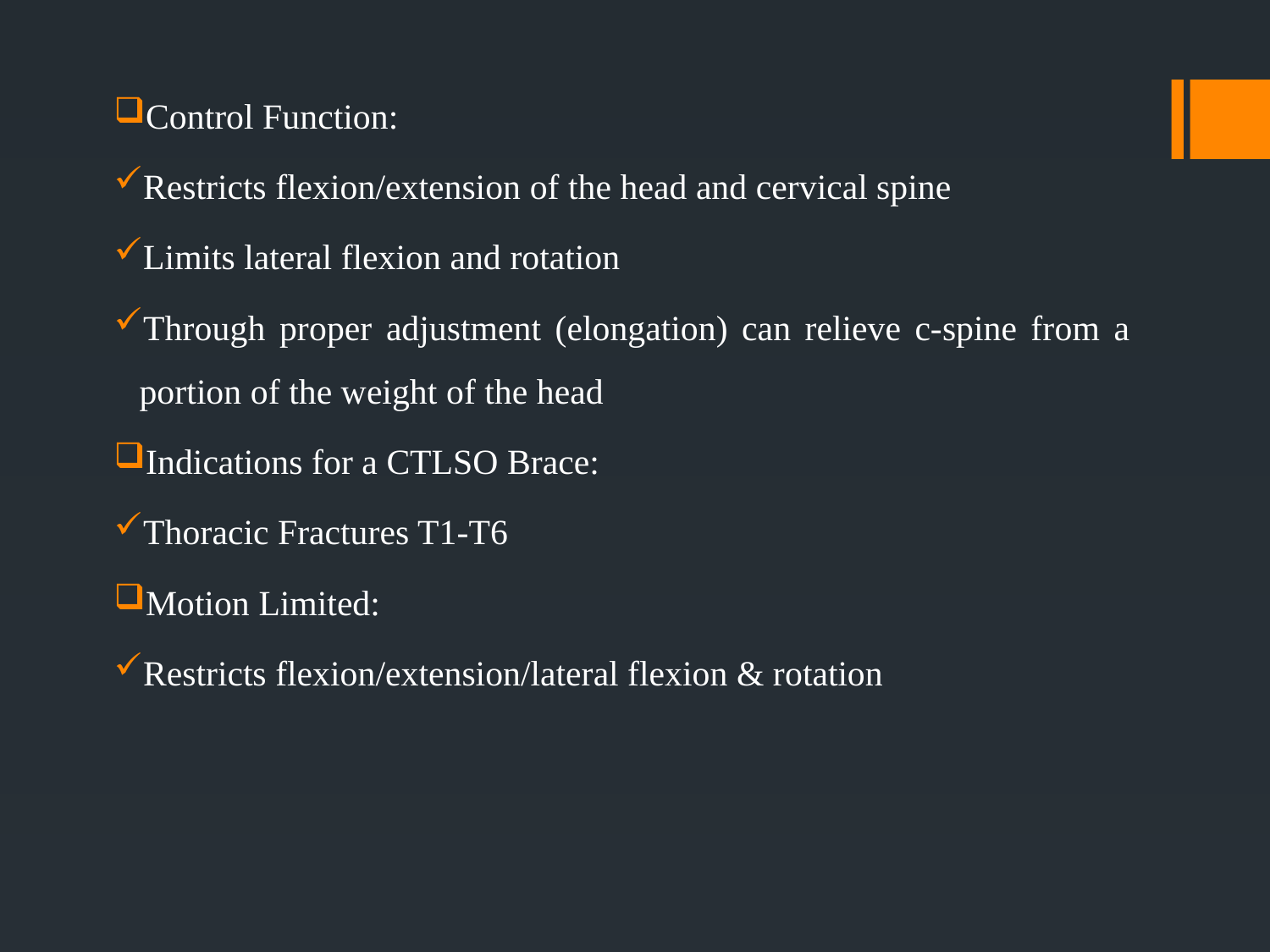

Control Function:
Restricts flexion/extension of the head and cervical spine
Limits lateral flexion and rotation
Through proper adjustment (elongation) can relieve c-spine from a portion of the weight of the head
Indications for a CTLSO Brace:
Thoracic Fractures T1-T6
Motion Limited:
Restricts flexion/extension/lateral flexion & rotation